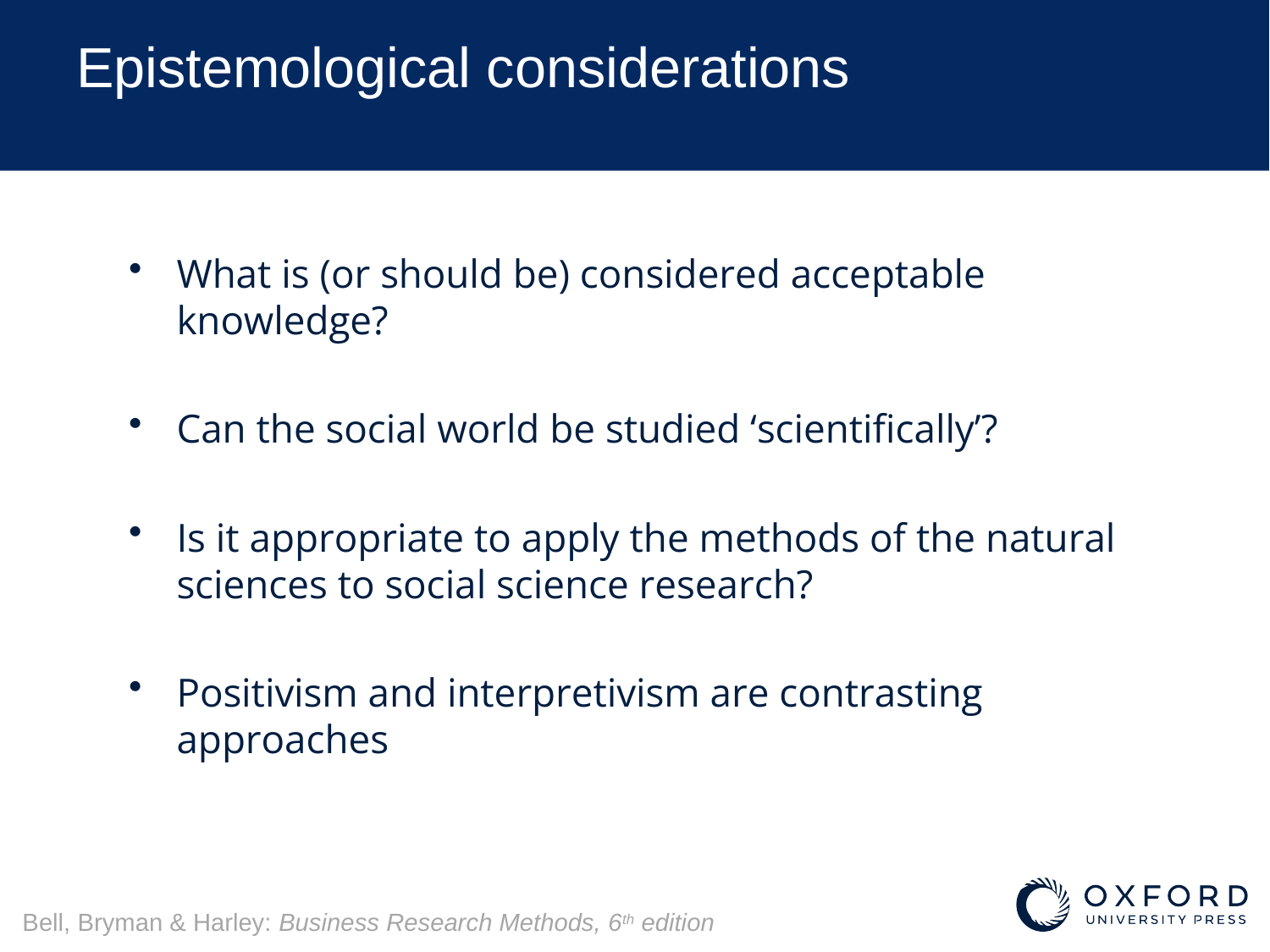

# Epistemological considerations
What is (or should be) considered acceptable knowledge?

Can the social world be studied ‘scientifically’?

Is it appropriate to apply the methods of the natural sciences to social science research?

Positivism and interpretivism are contrasting approaches